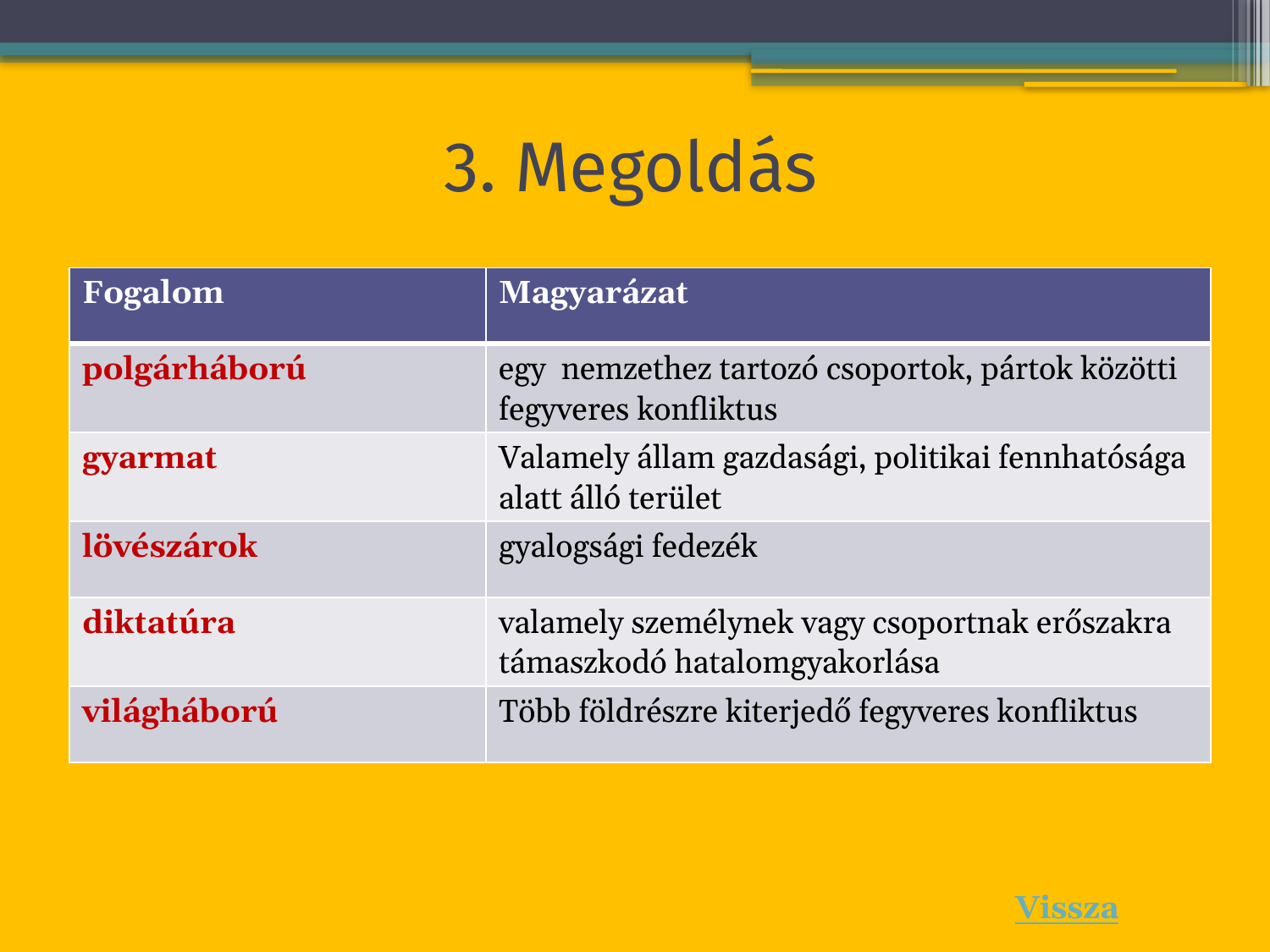

# 3. Megoldás
| Fogalom | Magyarázat |
| --- | --- |
| polgárháború | egy  nemzethez tartozó csoportok, pártok közötti fegyveres konfliktus |
| gyarmat | Valamely állam gazdasági, politikai fennhatósága alatt álló terület |
| lövészárok | gyalogsági fedezék |
| diktatúra | valamely személynek vagy csoportnak erőszakra támaszkodó hatalomgyakorlása |
| világháború | Több földrészre kiterjedő fegyveres konfliktus |
Vissza